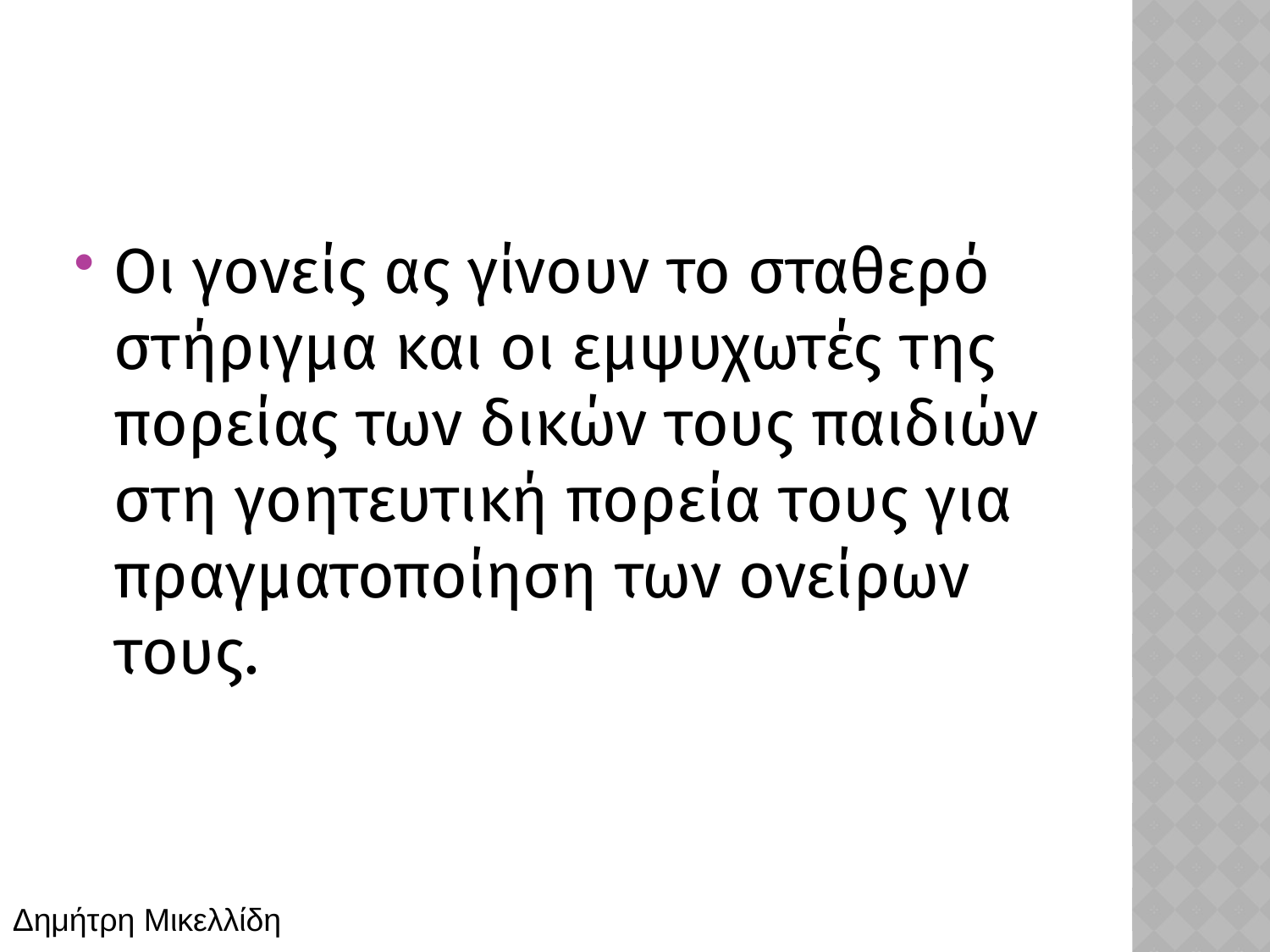

Οι γονείς ας γίνουν το σταθερό στήριγμα και οι εμψυχωτές της πορείας των δικών τους παιδιών στη γοητευτική πορεία τους για πραγματοποίηση των ονείρων τους.

Δημήτρη Μικελλίδη